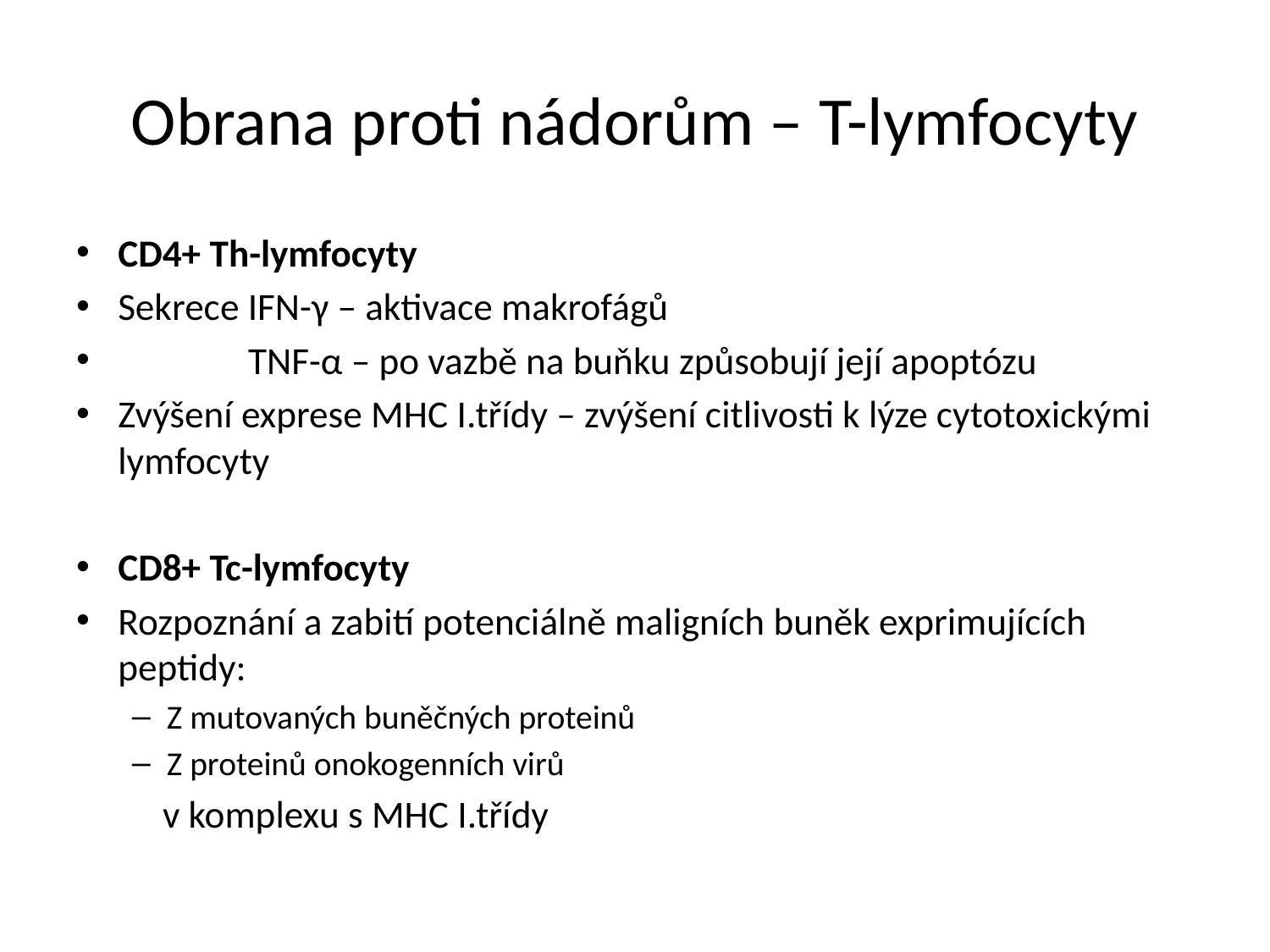

# Obrana proti nádorům – T-lymfocyty
CD4+ Th-lymfocyty
Sekrece IFN-γ – aktivace makrofágů
               TNF-α – po vazbě na buňku způsobují její apoptózu
Zvýšení exprese MHC I.třídy – zvýšení citlivosti k lýze cytotoxickými lymfocyty

CD8+ Tc-lymfocyty
Rozpoznání a zabití potenciálně maligních buněk exprimujících peptidy:
Z mutovaných buněčných proteinů
Z proteinů onokogenních virů
	v komplexu s MHC I.třídy